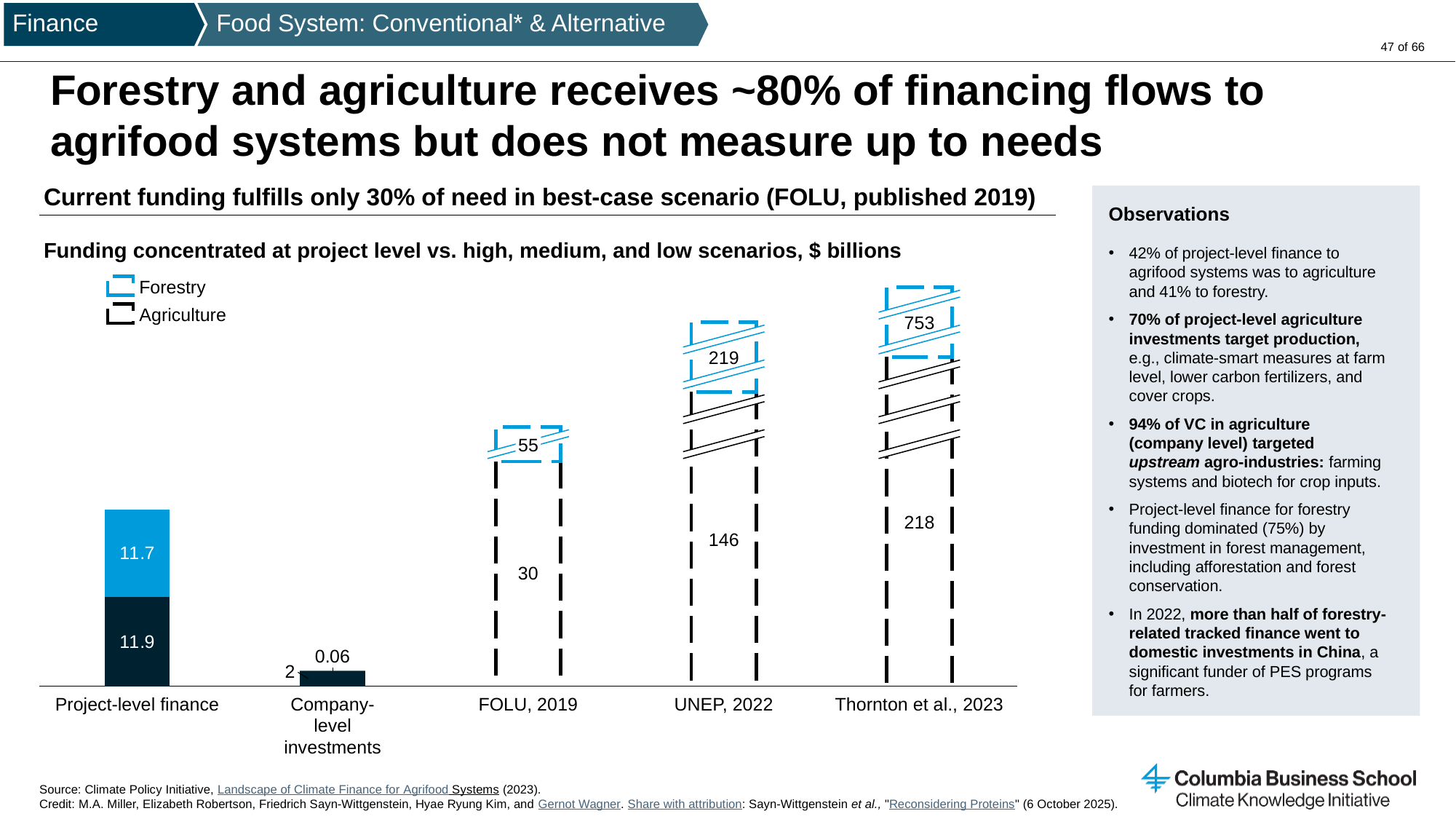

Finance
Food System: Conventional* & Alternative
# Forestry and agriculture receives ~80% of financing flows to agrifood systems but does not measure up to needs
Current funding fulfills only 30% of need in best-case scenario (FOLU, published 2019)
Observations
42% of project-level finance to agrifood systems was to agriculture and 41% to forestry.
70% of project-level agriculture investments target production, e.g., climate-smart measures at farm level, lower carbon fertilizers, and cover crops.
94% of VC in agriculture (company level) targeted upstream agro-industries: farming systems and biotech for crop inputs.
Project-level finance for forestry funding dominated (75%) by investment in forest management, including afforestation and forest conservation.
In 2022, more than half of forestry-related tracked finance went to domestic investments in China, a significant funder of PES programs for farmers.
Funding concentrated at project level vs. high, medium, and low scenarios, $ billions

### Chart

| Category |  |  |
|---|---|---|
Forestry

Agriculture

753

219

55

218
146
Project-level finance
Company-level investments
FOLU, 2019
UNEP, 2022
Thornton et al., 2023
Source: Climate Policy Initiative, Landscape of Climate Finance for Agrifood Systems (2023).
Credit: M.A. Miller, Elizabeth Robertson, Friedrich Sayn-Wittgenstein, Hyae Ryung Kim, and Gernot Wagner. Share with attribution: Sayn-Wittgenstein et al., "Reconsidering Proteins" (6 October 2025).